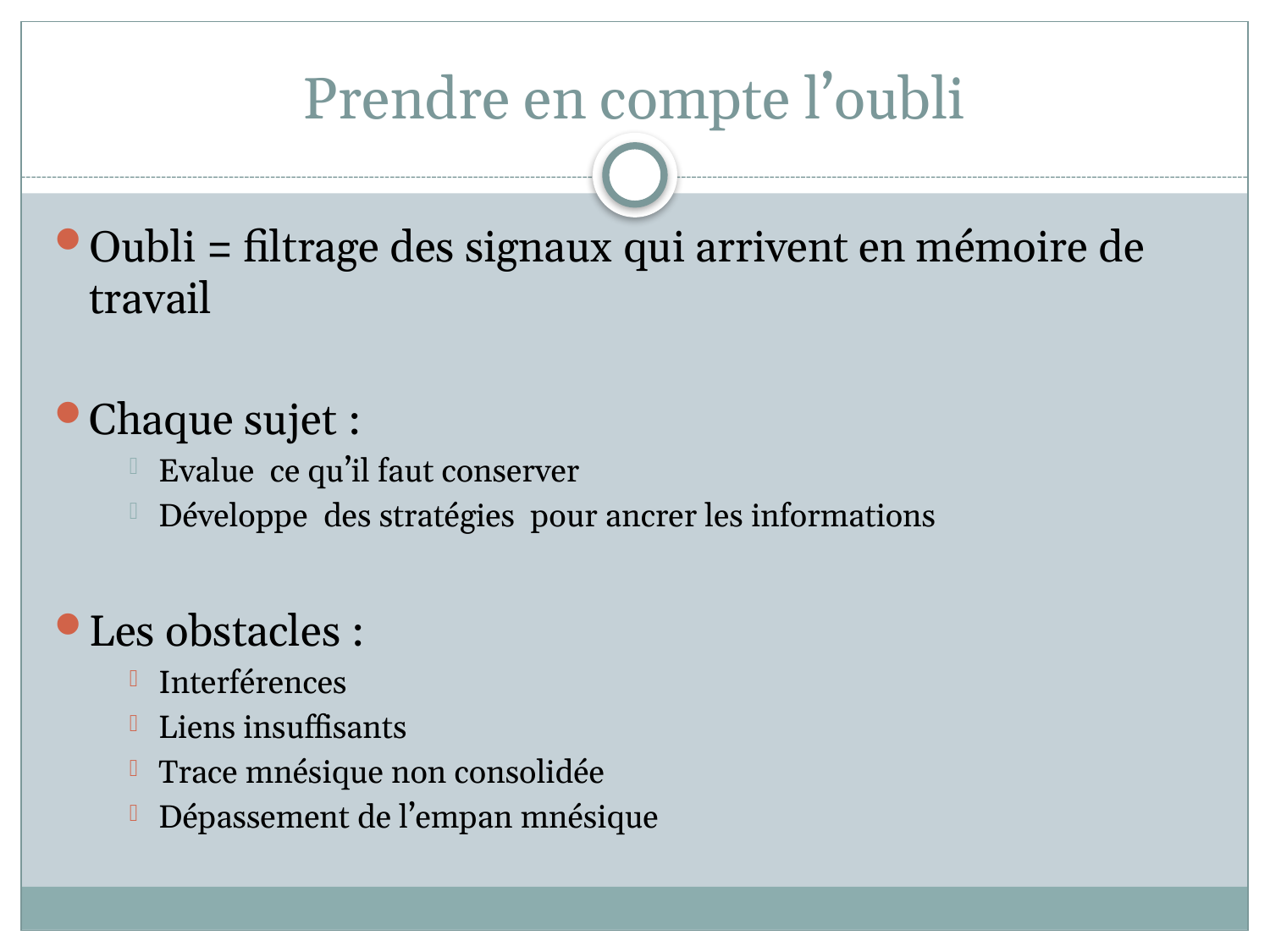

# Prendre en compte l’oubli
Oubli = filtrage des signaux qui arrivent en mémoire de travail

Chaque sujet :
Evalue  ce qu’il faut conserver
Développe  des stratégies  pour ancrer les informations

Les obstacles :
Interférences
Liens insuffisants
Trace mnésique non consolidée
Dépassement de l’empan mnésique